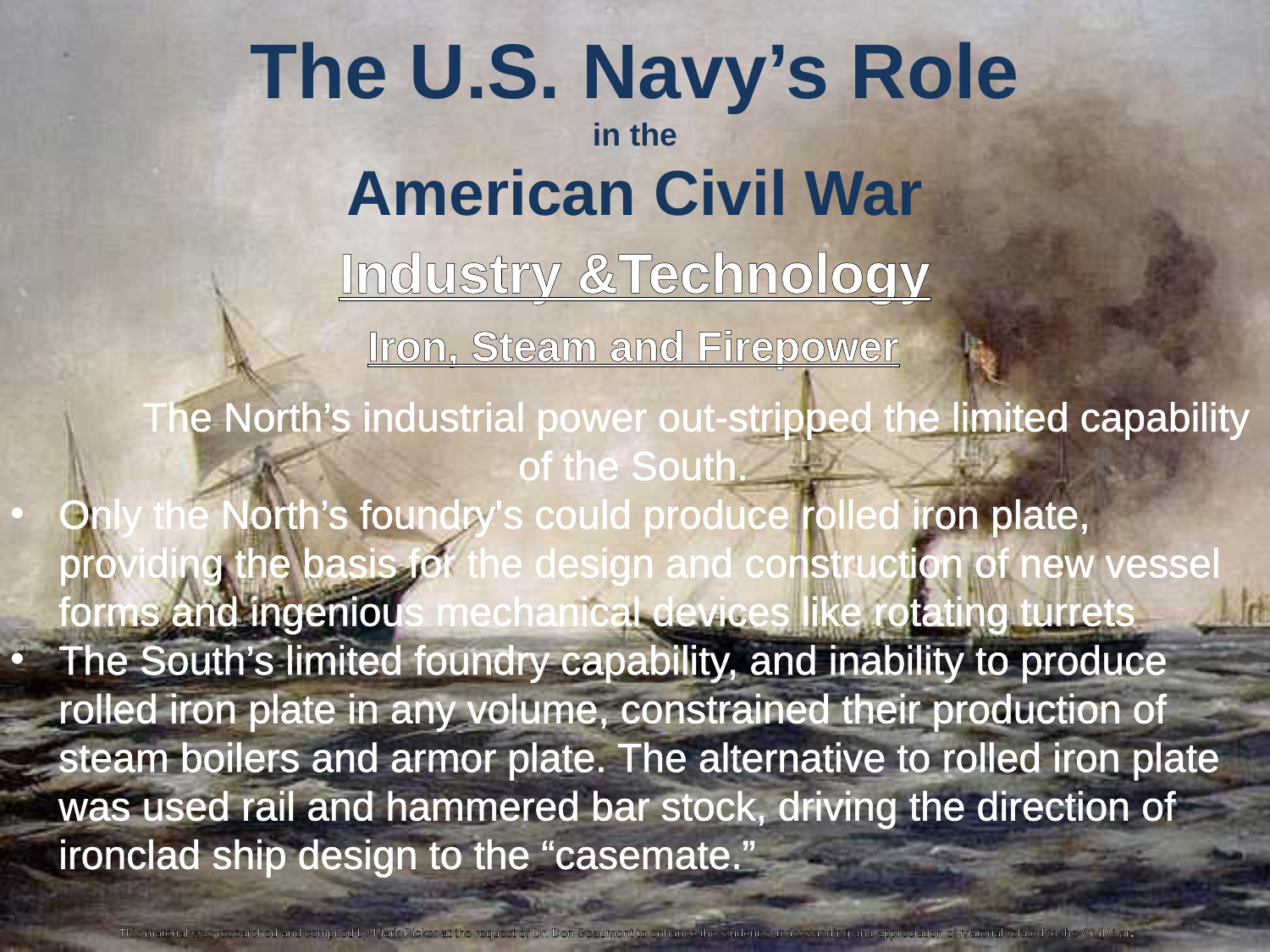

The U.S. Navy’s Role
in the
American Civil War
Industry &Technology
Iron, Steam and Firepower

	The North’s industrial power out-stripped the limited capability of the South.
Only the North’s foundry's could produce rolled iron plate, providing the basis for the design and construction of new vessel forms and ingenious mechanical devices like rotating turrets
The South’s limited foundry capability, and inability to produce rolled iron plate in any volume, constrained their production of steam boilers and armor plate. The alternative to rolled iron plate was used rail and hammered bar stock, driving the direction of ironclad ship design to the “casemate.”

This material was researched and compiled by Mark Picker at the request of Dr. Don Beaumont to enhance the student’s understanding and appreciation of material related to the Civil War.